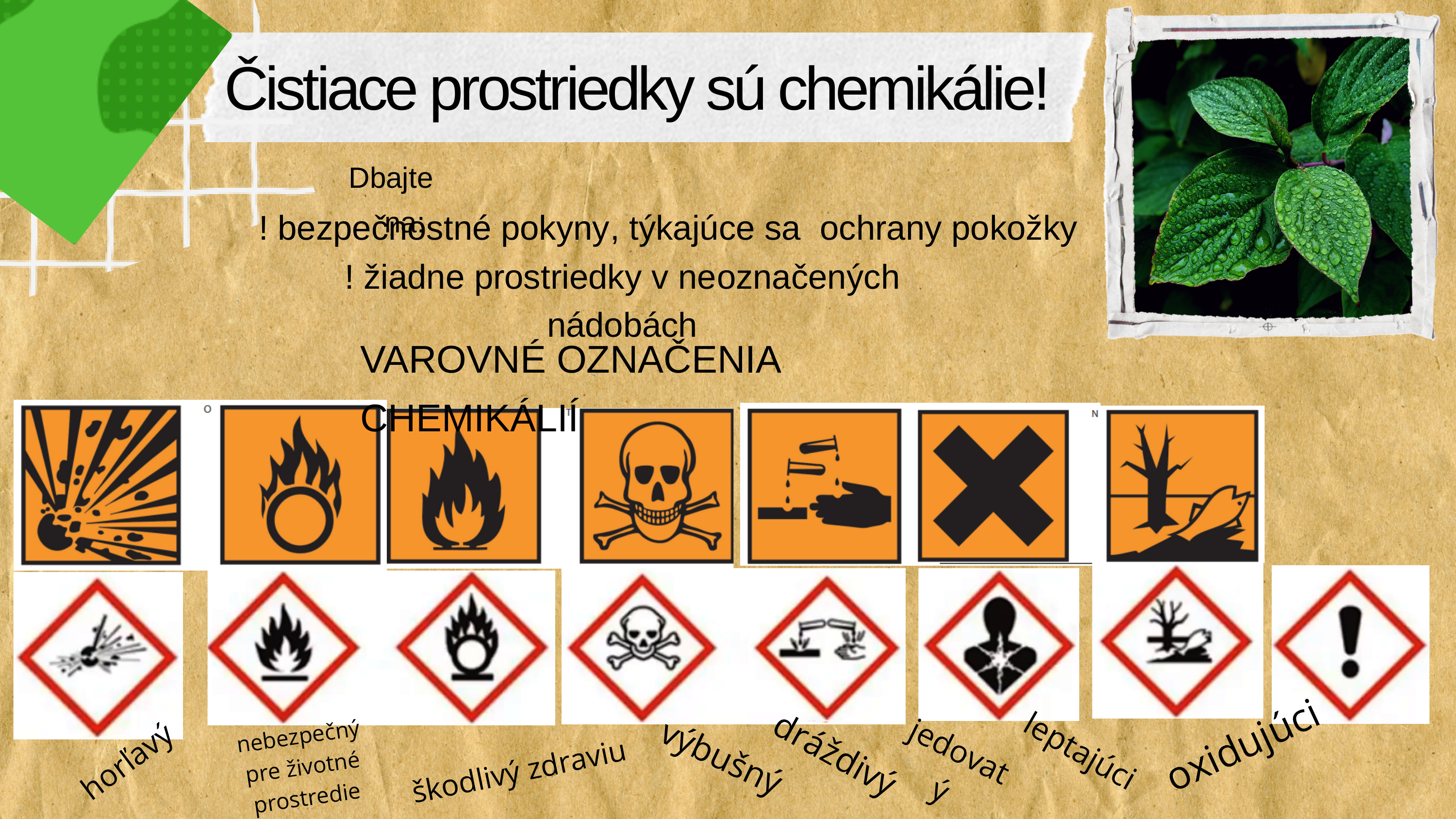

Čistiace prostriedky sú chemikálie!
Dbajte na:
! bezpečnostné pokyny, týkajúce sa  ochrany pokožky
! žiadne prostriedky v neoznačených nádobách
VAROVNÉ OZNAČENIA CHEMIKÁLIÍ

oxidujúci
nebezpečný
pre životné prostredie
leptajúci
dráždivý
jedovatý
výbušný
horľavý
škodlivý zdraviu